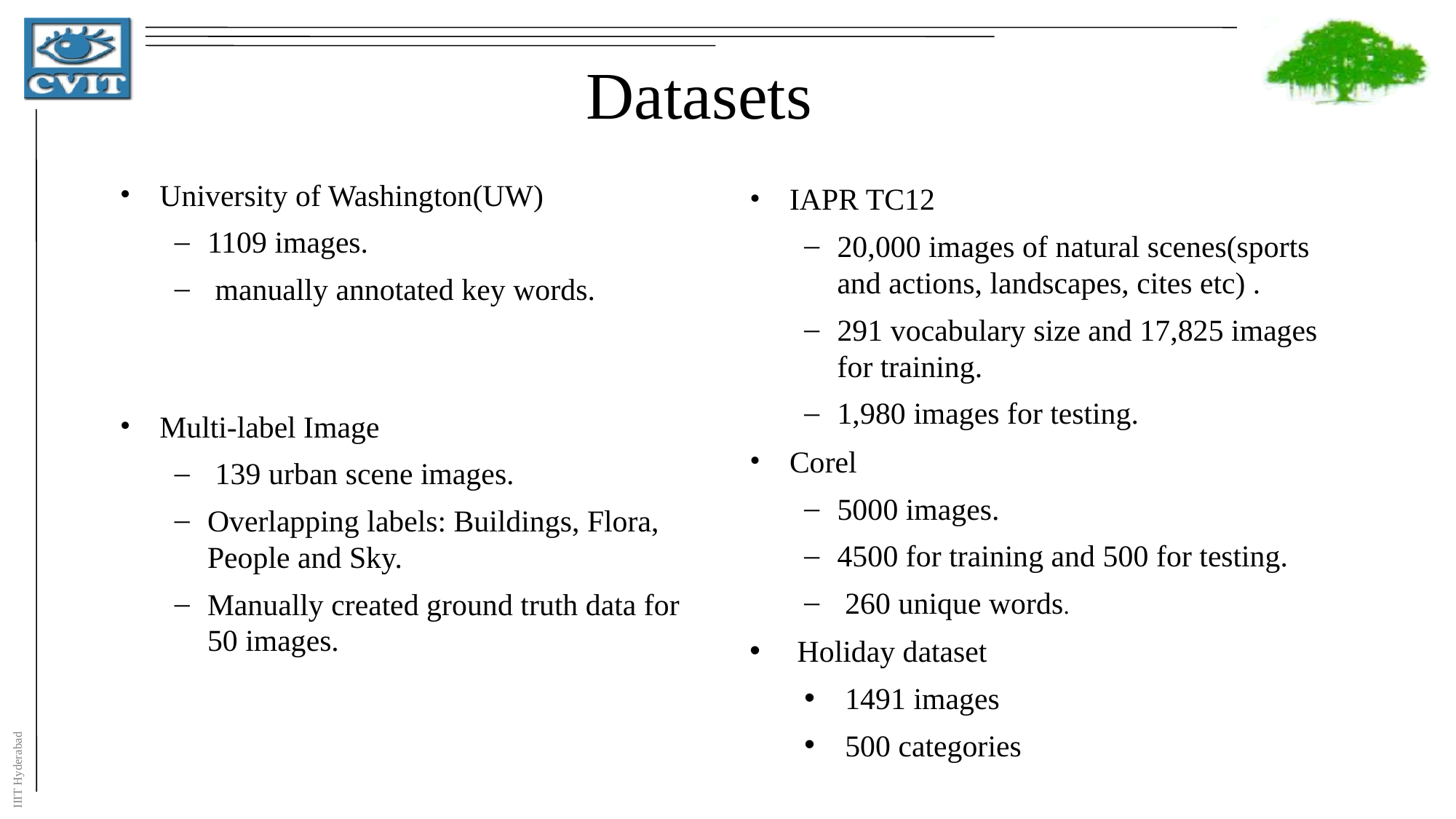

# Datasets
University of Washington(UW)
1109 images.
 manually annotated key words.

Multi-label Image
 139 urban scene images.
Overlapping labels: Buildings, Flora, People and Sky.
Manually created ground truth data for 50 images.
IAPR TC12
20,000 images of natural scenes(sports and actions, landscapes, cites etc) .
291 vocabulary size and 17,825 images for training.
1,980 images for testing.
Corel
5000 images.
4500 for training and 500 for testing.
 260 unique words.
 Holiday dataset
 1491 images
 500 categories